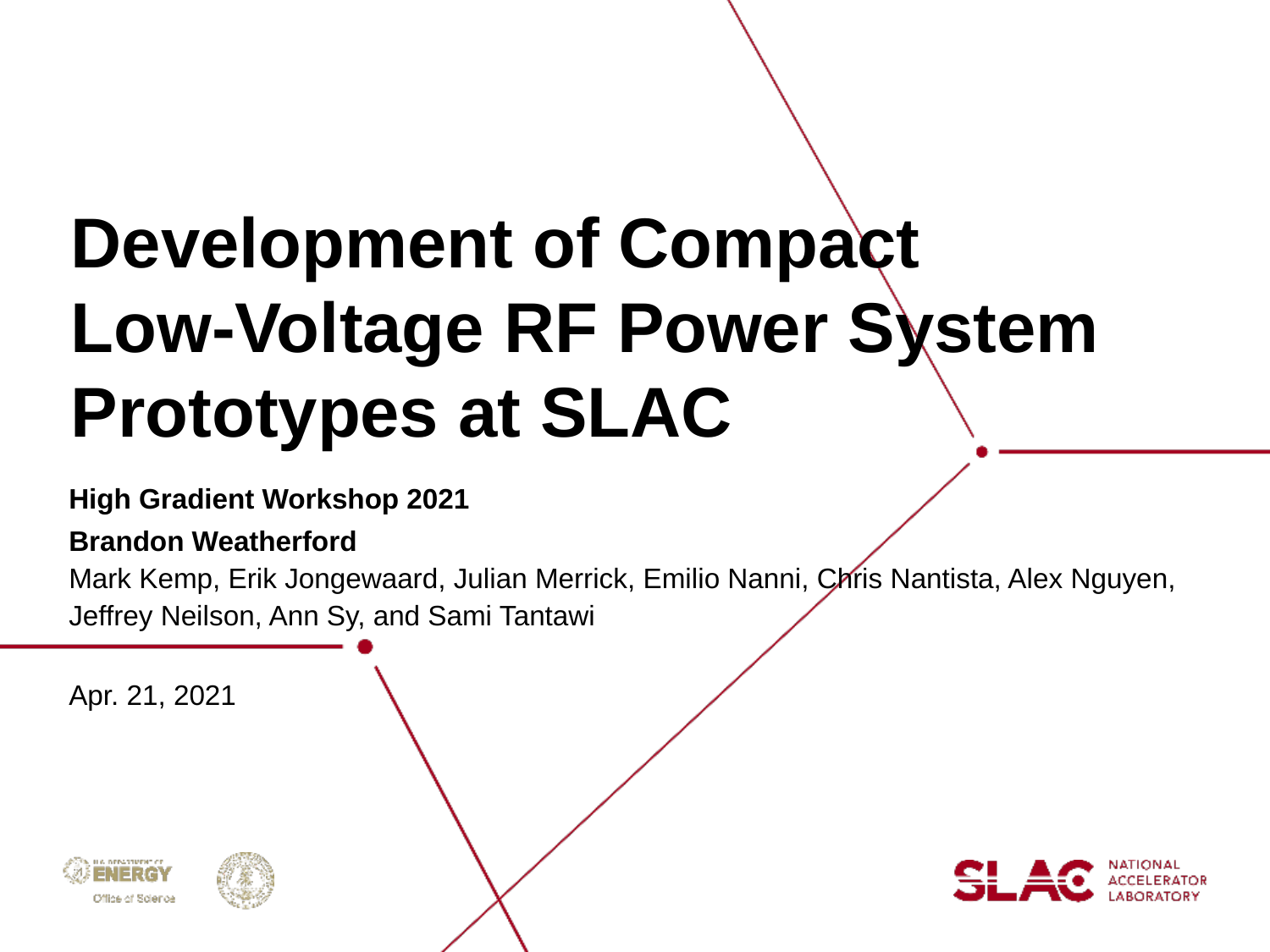

# Development of Compact Low-Voltage RF Power System Prototypes at SLAC
High Gradient Workshop 2021
Brandon Weatherford
Mark Kemp, Erik Jongewaard, Julian Merrick, Emilio Nanni, Chris Nantista, Alex Nguyen, Jeffrey Neilson, Ann Sy, and Sami Tantawi
Apr. 21, 2021